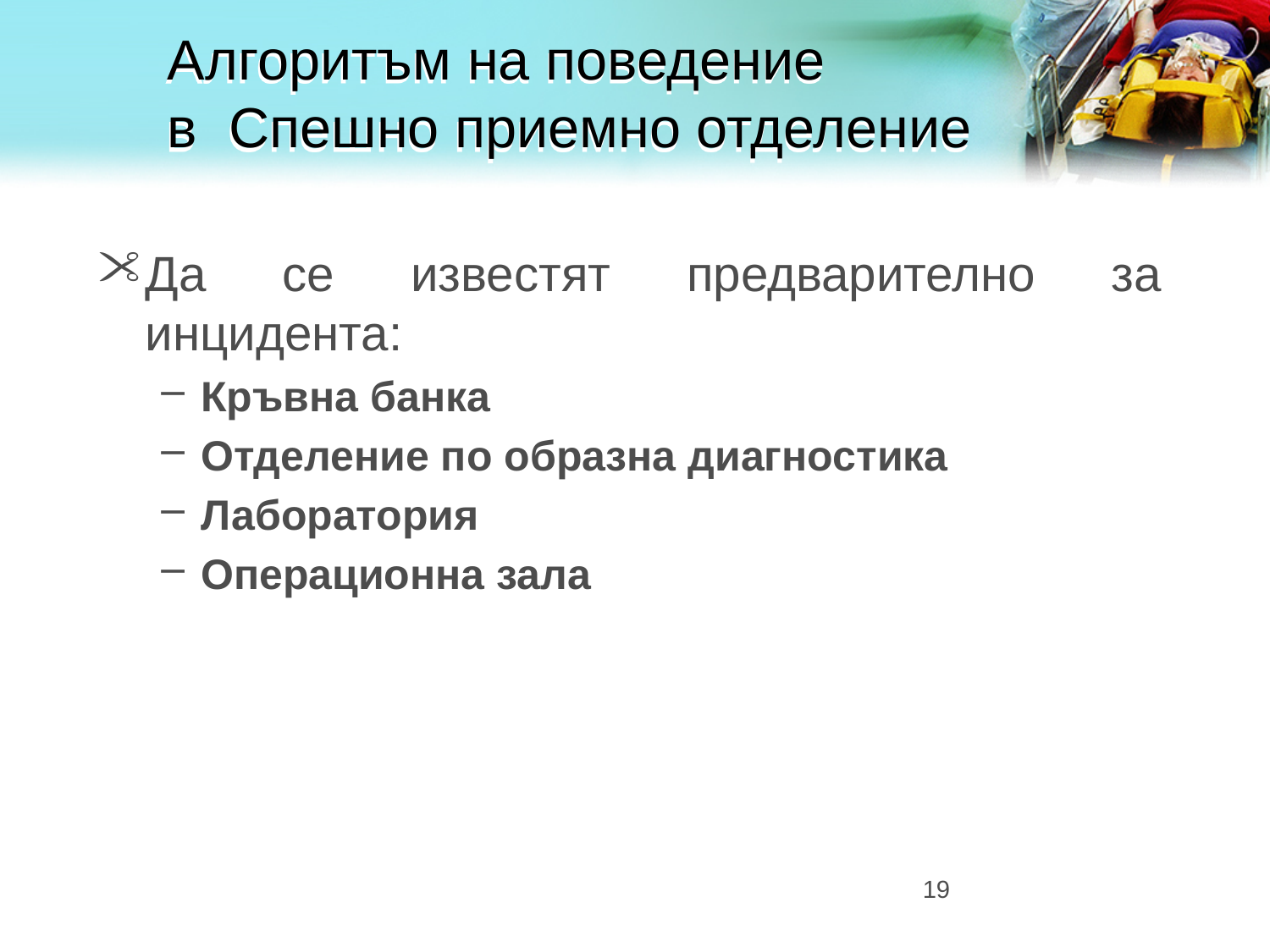

# Алгоритъм на поведение в  Спешно приемно отделение
Да се известят предварително за инцидента:
Кръвна банка
Отделение по образна диагностика
Лаборатория
Операционна зала

19